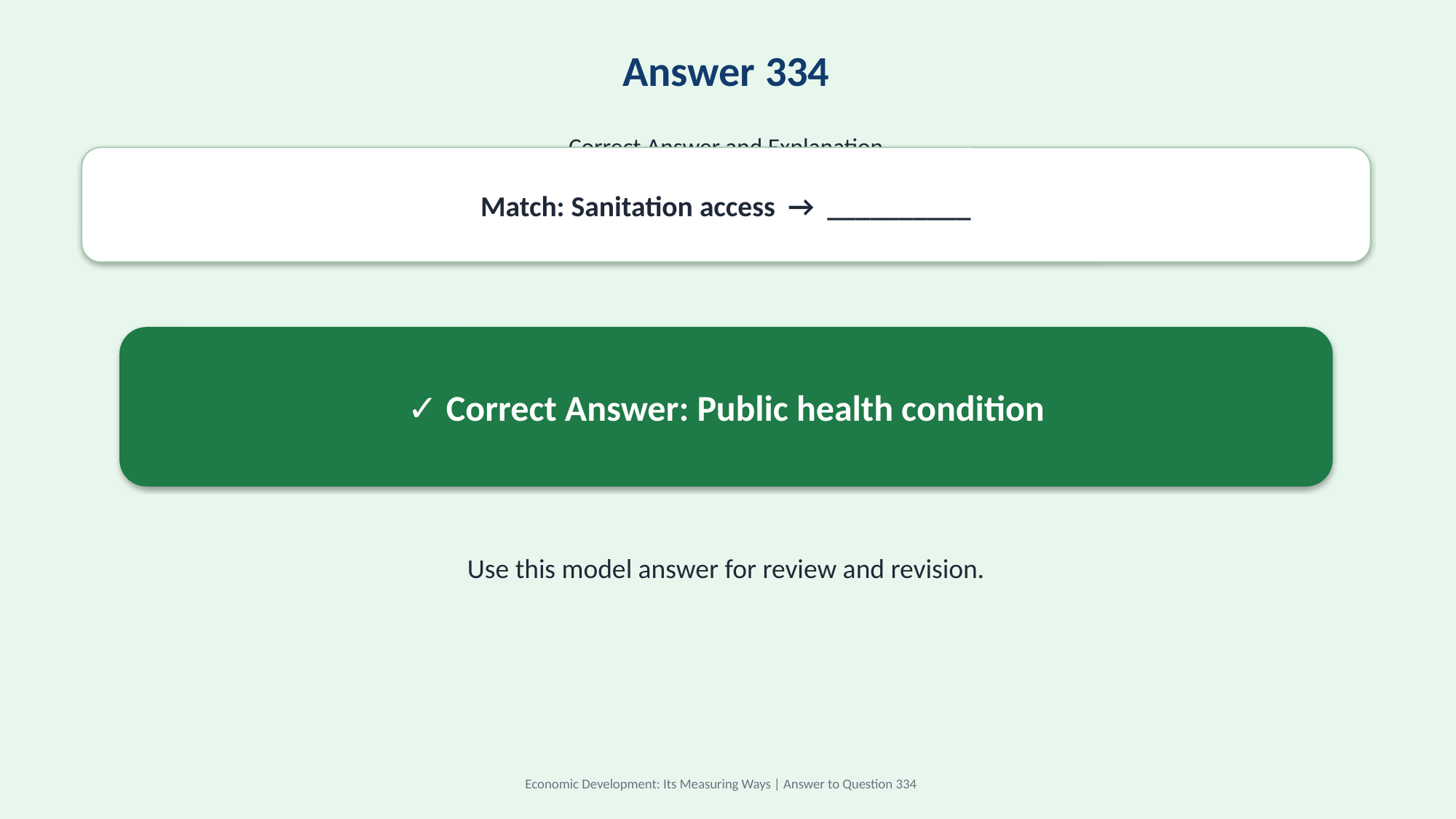

Answer 334
Correct Answer and Explanation
Match: Sanitation access  →  __________
✓ Correct Answer: Public health condition
Use this model answer for review and revision.
Economic Development: Its Measuring Ways | Answer to Question 334